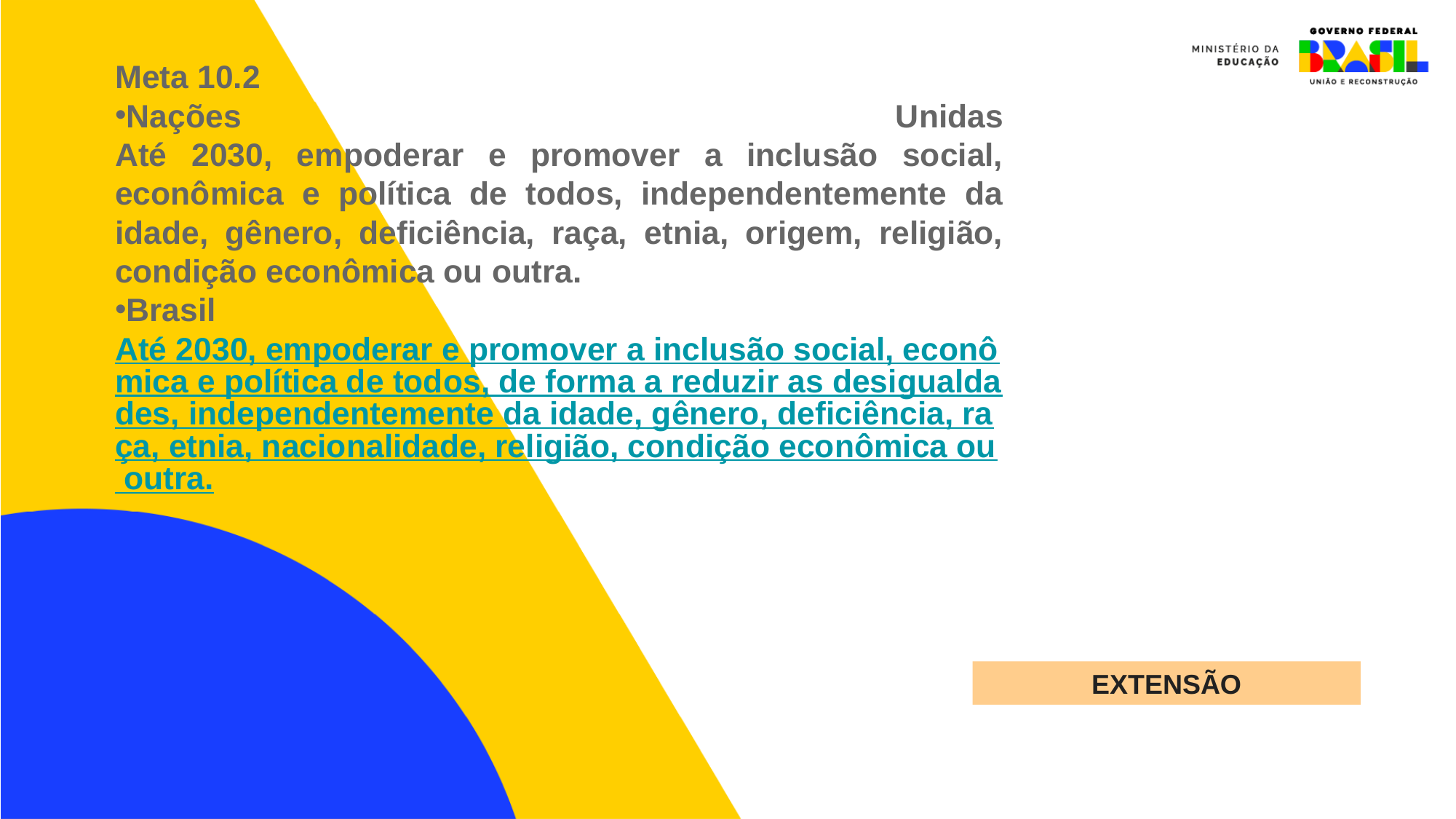

Meta 10.2
Nações Unidas
Até 2030, empoderar e promover a inclusão social, econômica e política de todos, independentemente da idade, gênero, deficiência, raça, etnia, origem, religião, condição econômica ou outra.
Brasil
Até 2030, empoderar e promover a inclusão social, econômica e política de todos, de forma a reduzir as desigualdades, independentemente da idade, gênero, deficiência, raça, etnia, nacionalidade, religião, condição econômica ou outra.
EXTENSÃO